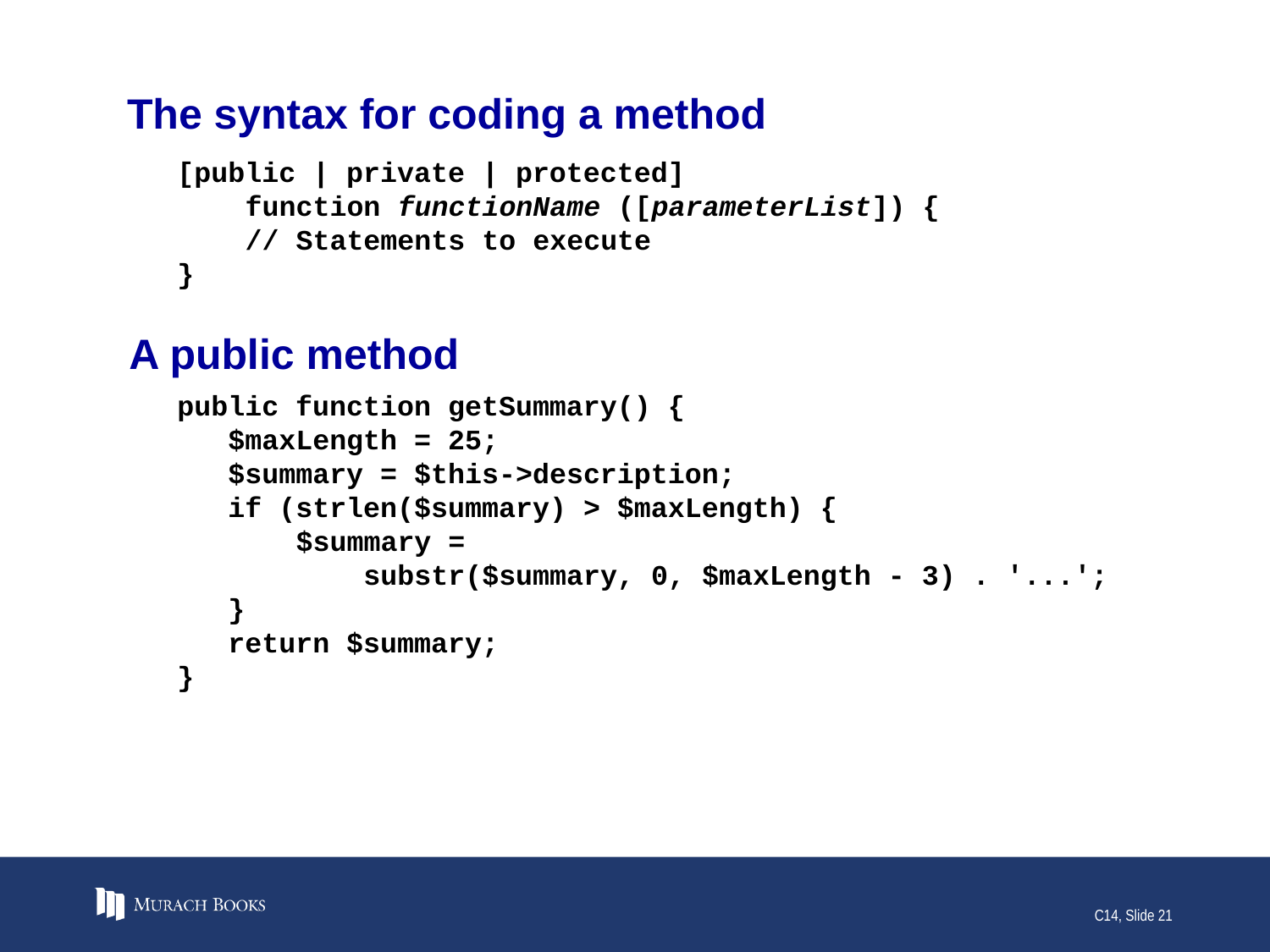

# The syntax for coding a method
[public | private | protected]
    function functionName ([parameterList]) {
    // Statements to execute
}
A public method
public function getSummary() {
   $maxLength = 25;
   $summary = $this->description;
   if (strlen($summary) > $maxLength) {
       $summary =
           substr($summary, 0, $maxLength - 3) . '...';
   }
   return $summary;
}

C14, Slide 21